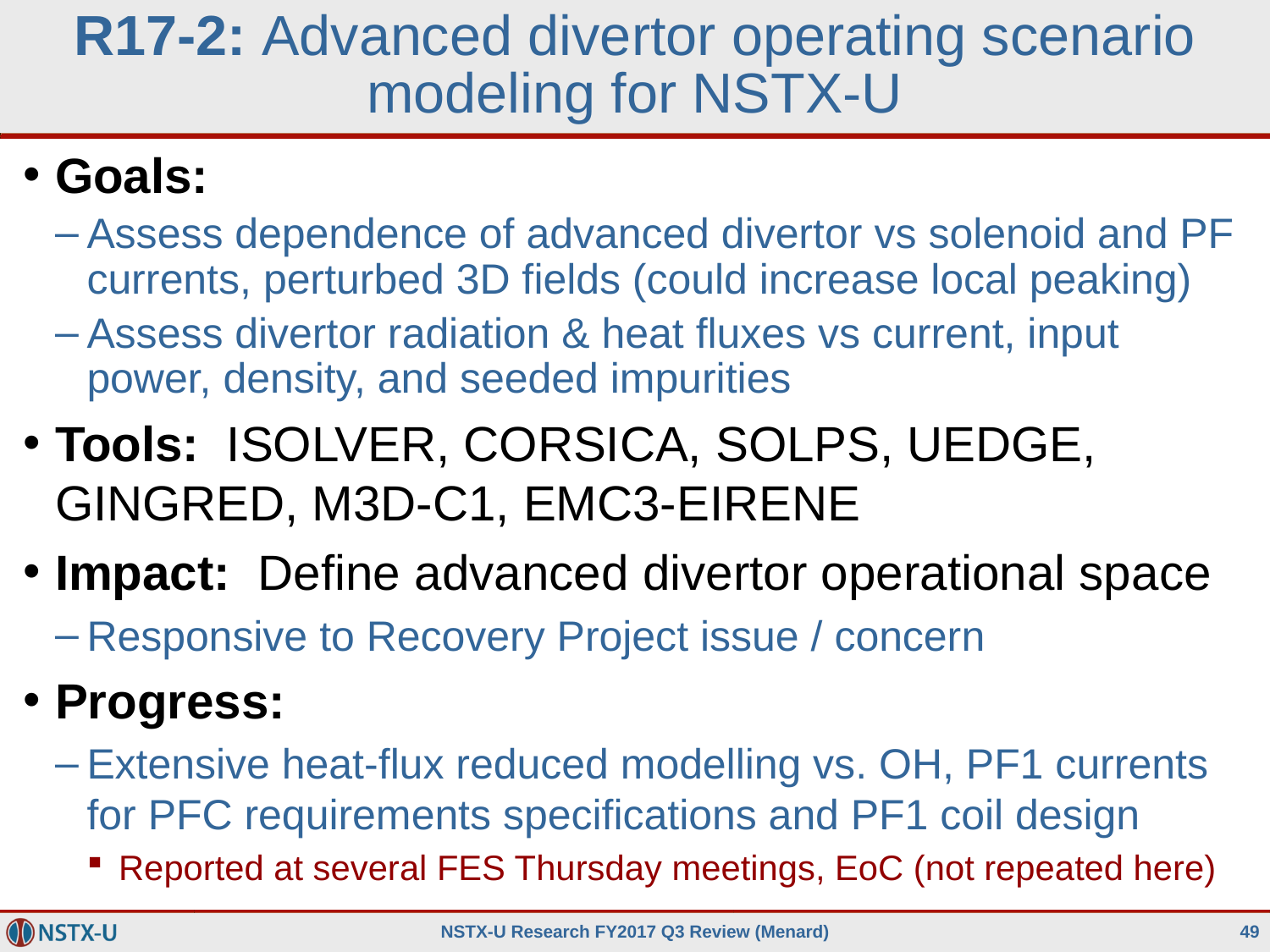

# R17-2: Advanced divertor operating scenario modeling for NSTX-U
Goals:
Assess dependence of advanced divertor vs solenoid and PF currents, perturbed 3D fields (could increase local peaking)
Assess divertor radiation & heat fluxes vs current, input power, density, and seeded impurities
Tools:  ISOLVER, CORSICA, SOLPS, UEDGE, GINGRED, M3D-C1, EMC3-EIRENE
Impact:  Define advanced divertor operational space
Responsive to Recovery Project issue / concern
Progress:
Extensive heat-flux reduced modelling vs. OH, PF1 currents for PFC requirements specifications and PF1 coil design
Reported at several FES Thursday meetings, EoC (not repeated here)